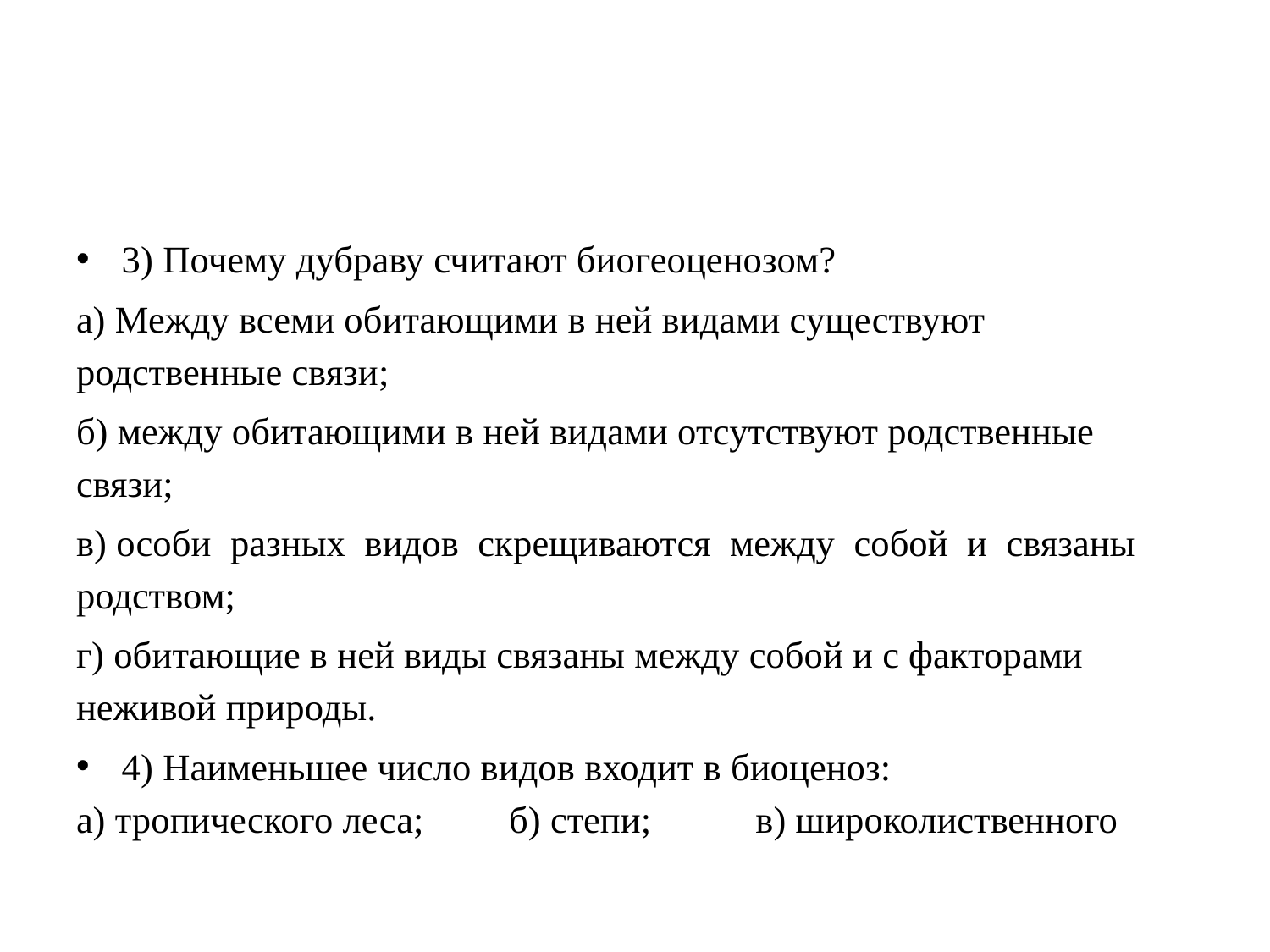

#
3) Почему дубраву считают биогеоценозом?
а) Между всеми обитающими в ней видами существуют родственные связи;
б) между обитающими в ней видами отсутствуют родственные связи;
в) особи  разных  видов  скрещиваются  между  собой  и  связаны родством;
г) обитающие в ней виды связаны между собой и с факторами неживой природы.
4) Наименьшее число видов входит в биоценоз:
а) тропического леса;         б) степи;           в) широколиственного